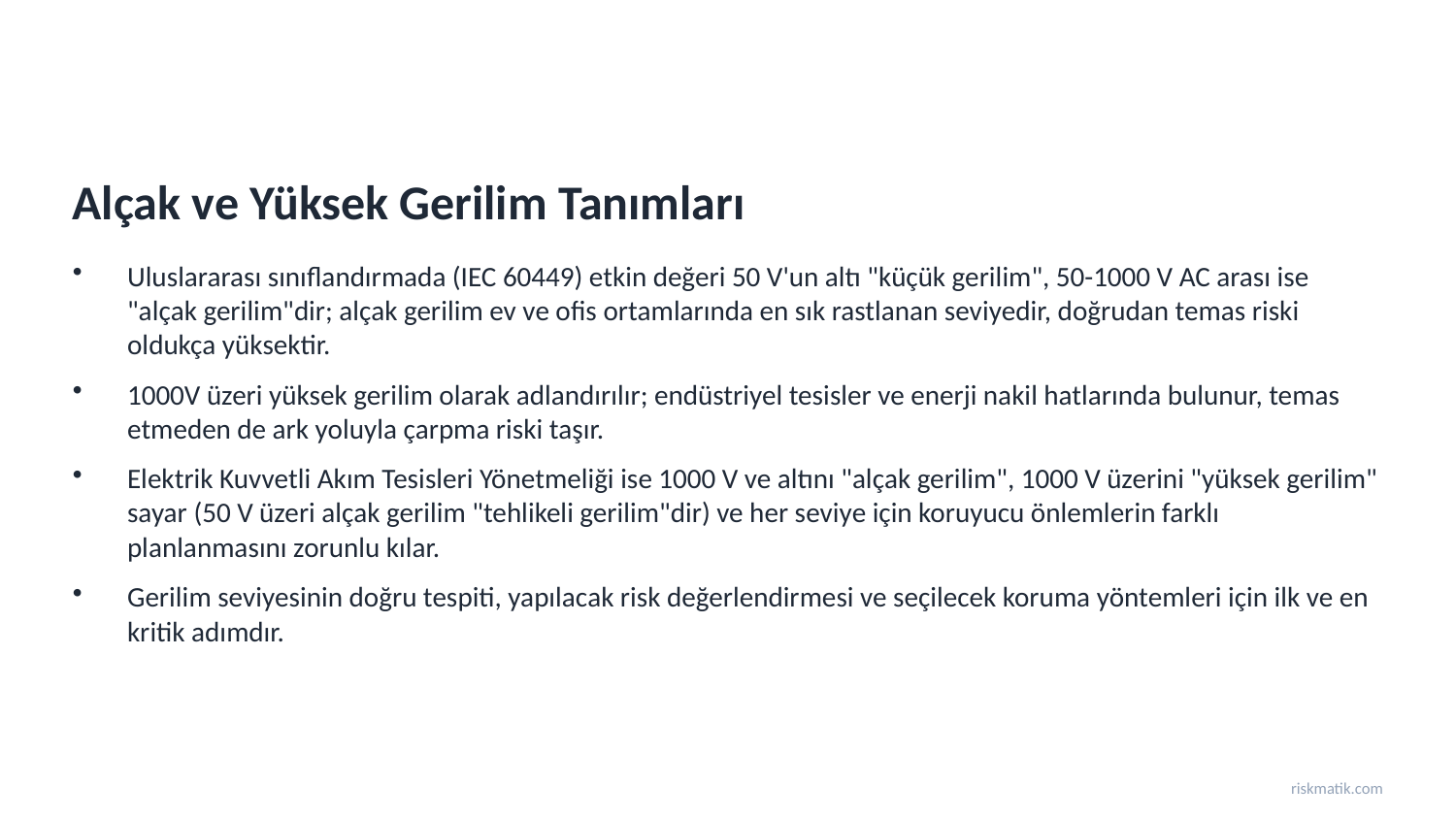

Alçak ve Yüksek Gerilim Tanımları
Uluslararası sınıflandırmada (IEC 60449) etkin değeri 50 V'un altı "küçük gerilim", 50-1000 V AC arası ise "alçak gerilim"dir; alçak gerilim ev ve ofis ortamlarında en sık rastlanan seviyedir, doğrudan temas riski oldukça yüksektir.
1000V üzeri yüksek gerilim olarak adlandırılır; endüstriyel tesisler ve enerji nakil hatlarında bulunur, temas etmeden de ark yoluyla çarpma riski taşır.
Elektrik Kuvvetli Akım Tesisleri Yönetmeliği ise 1000 V ve altını "alçak gerilim", 1000 V üzerini "yüksek gerilim" sayar (50 V üzeri alçak gerilim "tehlikeli gerilim"dir) ve her seviye için koruyucu önlemlerin farklı planlanmasını zorunlu kılar.
Gerilim seviyesinin doğru tespiti, yapılacak risk değerlendirmesi ve seçilecek koruma yöntemleri için ilk ve en kritik adımdır.
riskmatik.com